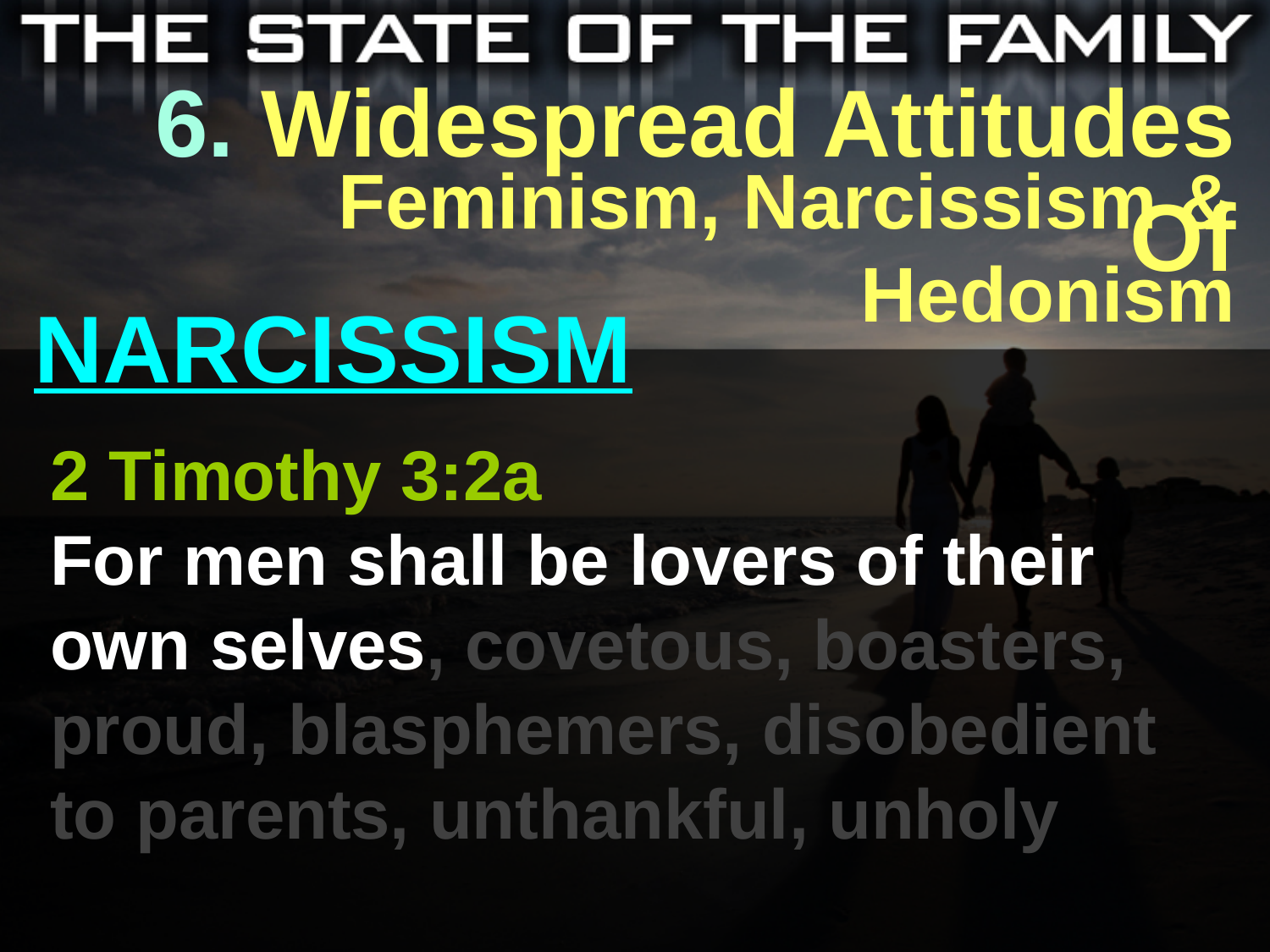

6. Widespread Attitudes Of
Feminism, Narcissism & Hedonism
NARCISSISM

2 Timothy 3:2a
For men shall be lovers of their own selves, covetous, boasters, proud, blasphemers, disobedient to parents, unthankful, unholy